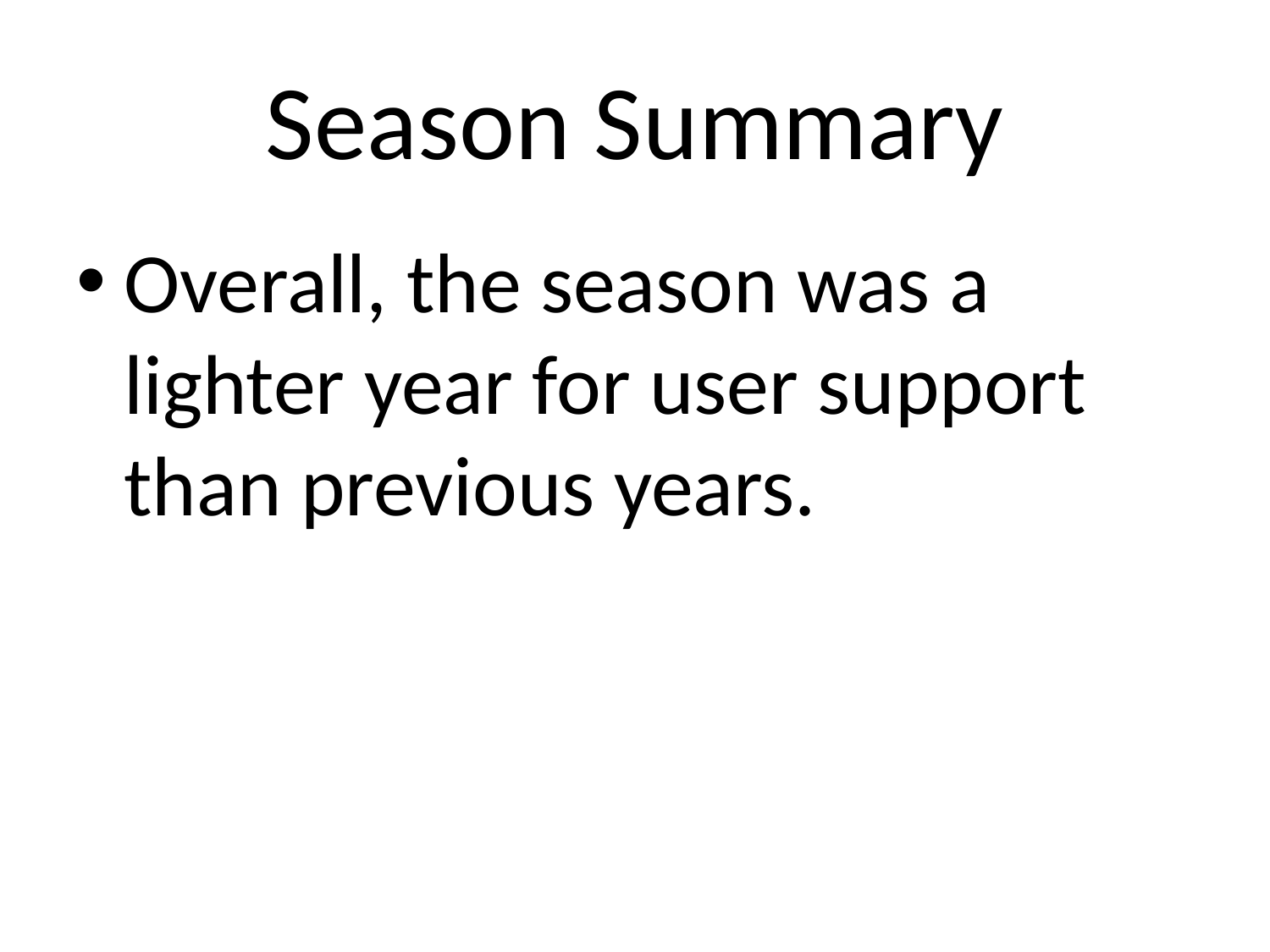

# Season Summary
Overall, the season was a lighter year for user support than previous years.